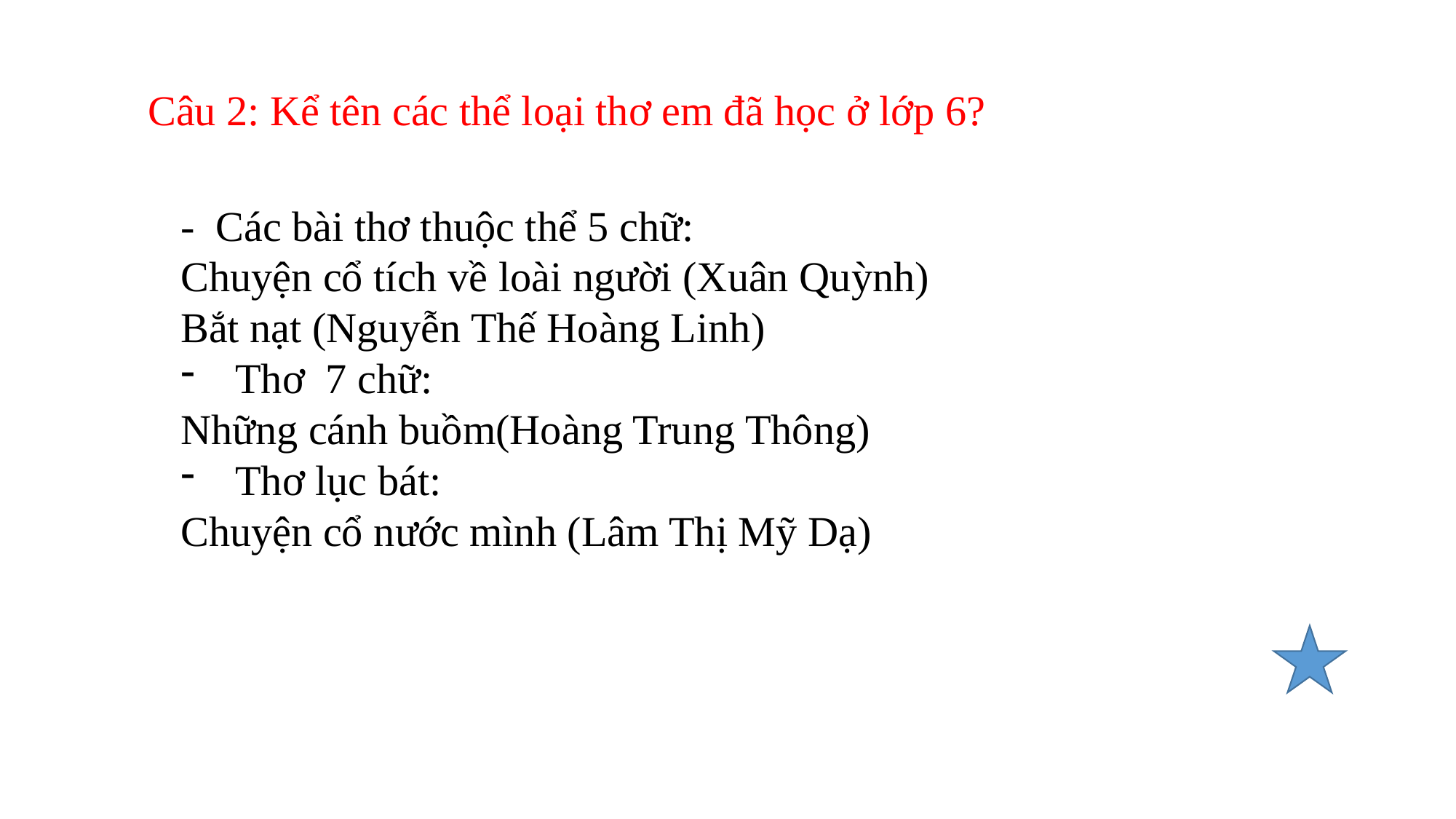

Câu 2: Kể tên các thể loại thơ em đã học ở lớp 6?
-  Các bài thơ thuộc thể 5 chữ:
Chuyện cổ tích về loài người (Xuân Quỳnh)
Bắt nạt (Nguyễn Thế Hoàng Linh)
Thơ  7 chữ:
Những cánh buồm(Hoàng Trung Thông)
Thơ lục bát:
Chuyện cổ nước mình (Lâm Thị Mỹ Dạ)